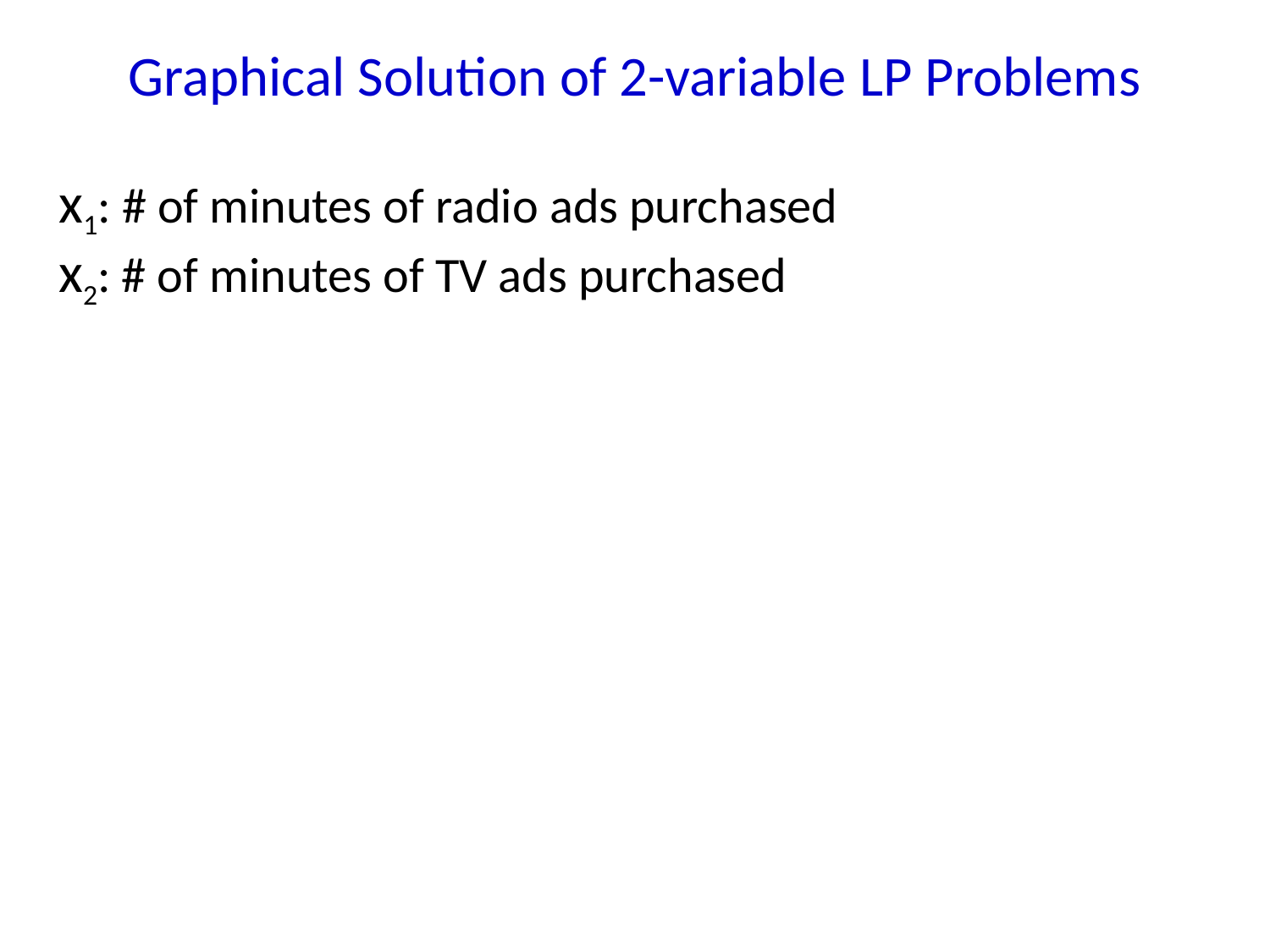

Graphical Solution of 2-variable LP Problems
x1: # of minutes of radio ads purchased

x2: # of minutes of TV ads purchased